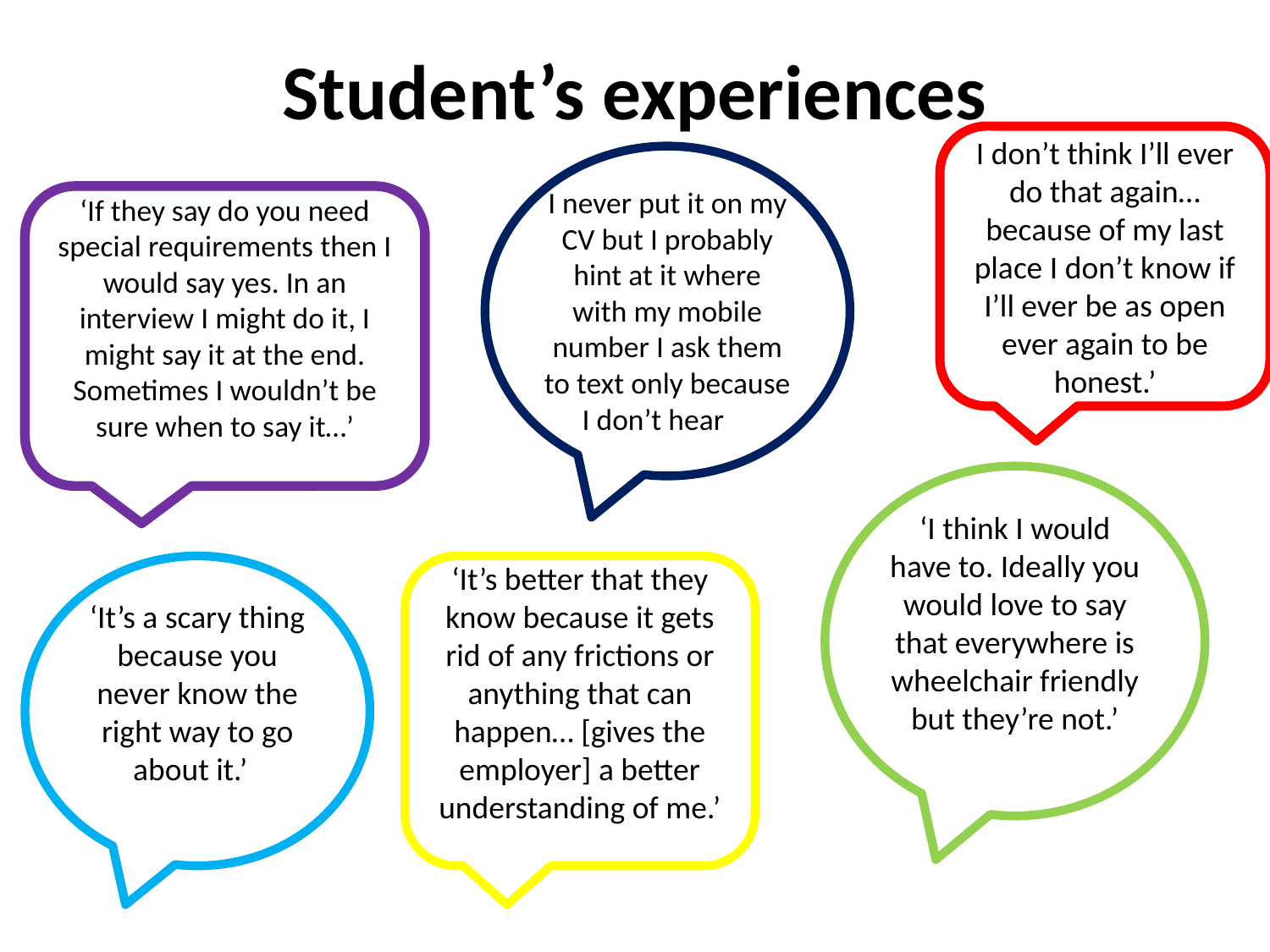

Student’s experiences
I don’t think I’ll ever do that again… because of my last place I don’t know if I’ll ever be as open ever again to be honest.’

I never put it on my CV but I probably hint at it where with my mobile number I ask them to text only because I don’t hear…’

‘If they say do you need special requirements then I would say yes. In an interview I might do it, I might say it at the end. Sometimes I wouldn’t be sure when to say it…’

‘I think I would have to. Ideally you would love to say that everywhere is wheelchair friendly but they’re not.’

‘It’s a scary thing because you never know the right way to go about it.’

‘It’s better that they know because it gets rid of any frictions or anything that can happen… [gives the employer] a better understanding of me.’